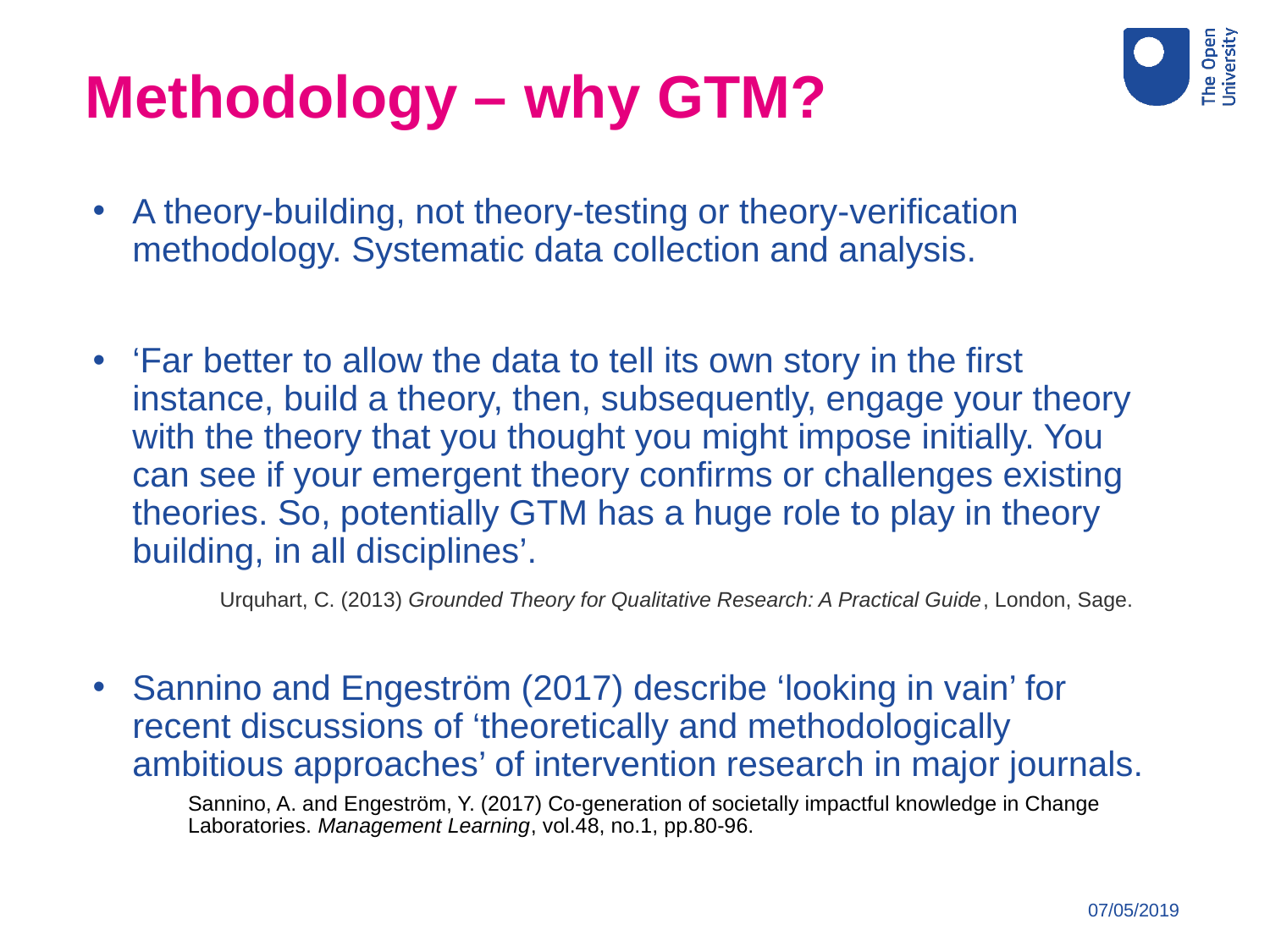

Methodology – why GTM?
A theory-building, not theory-testing or theory-verification methodology. Systematic data collection and analysis.

‘Far better to allow the data to tell its own story in the first instance, build a theory, then, subsequently, engage your theory with the theory that you thought you might impose initially. You can see if your emergent theory confirms or challenges existing theories. So, potentially GTM has a huge role to play in theory building, in all disciplines’.
	Urquhart, C. (2013) Grounded Theory for Qualitative Research: A Practical Guide, London, Sage.

Sannino and Engeström (2017) describe ‘looking in vain’ for recent discussions of ‘theoretically and methodologically ambitious approaches’ of intervention research in major journals.
Sannino, A. and Engeström, Y. (2017) Co-generation of societally impactful knowledge in Change Laboratories. Management Learning, vol.48, no.1, pp.80-96.